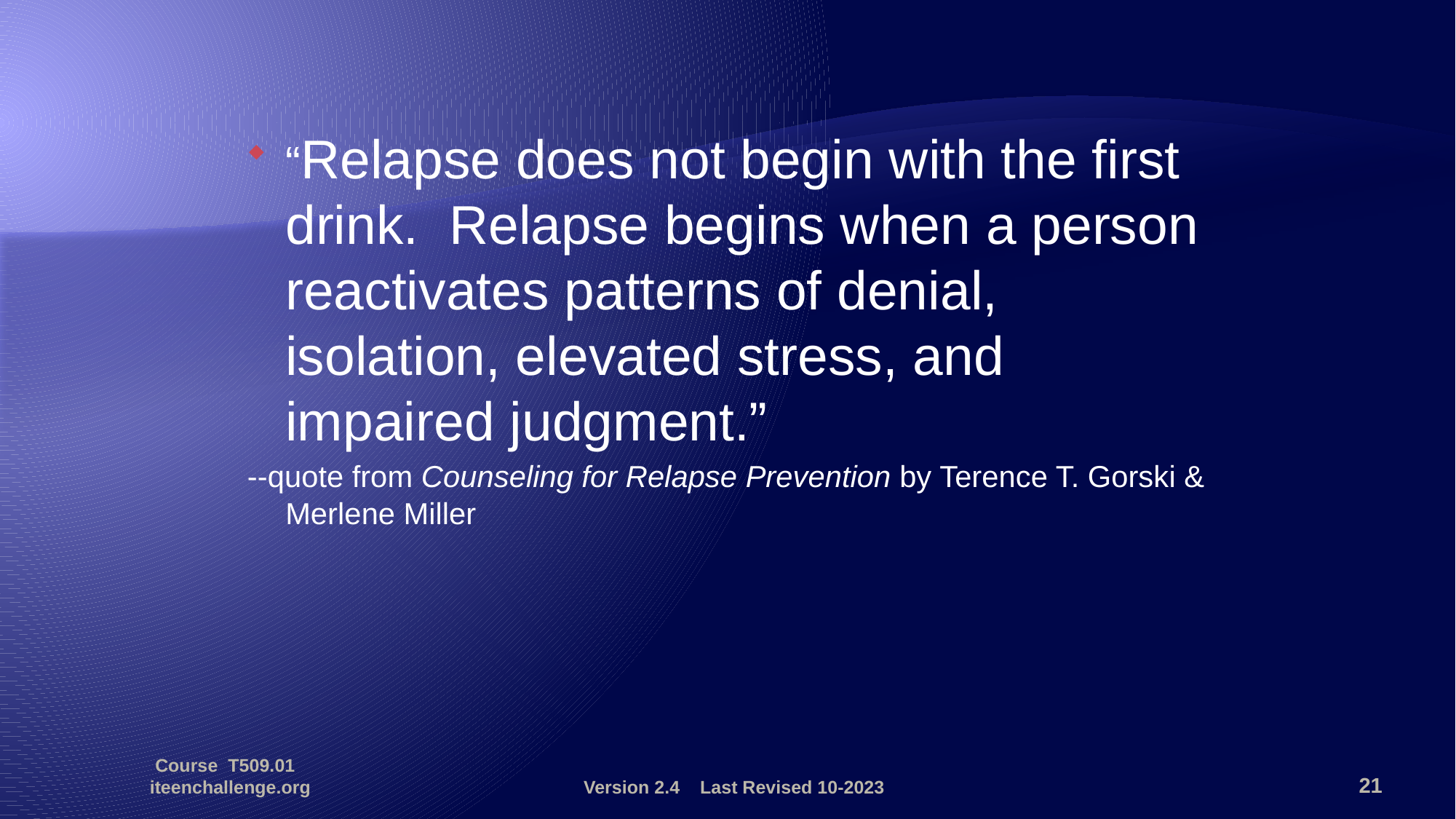

“Relapse does not begin with the first drink.  Relapse begins when a person reactivates patterns of denial, isolation, elevated stress, and impaired judgment.”
--quote from Counseling for Relapse Prevention by Terence T. Gorski & Merlene Miller
Course  T509.01   iteenchallenge.org
Version 2.4    Last Revised 10-2023
21